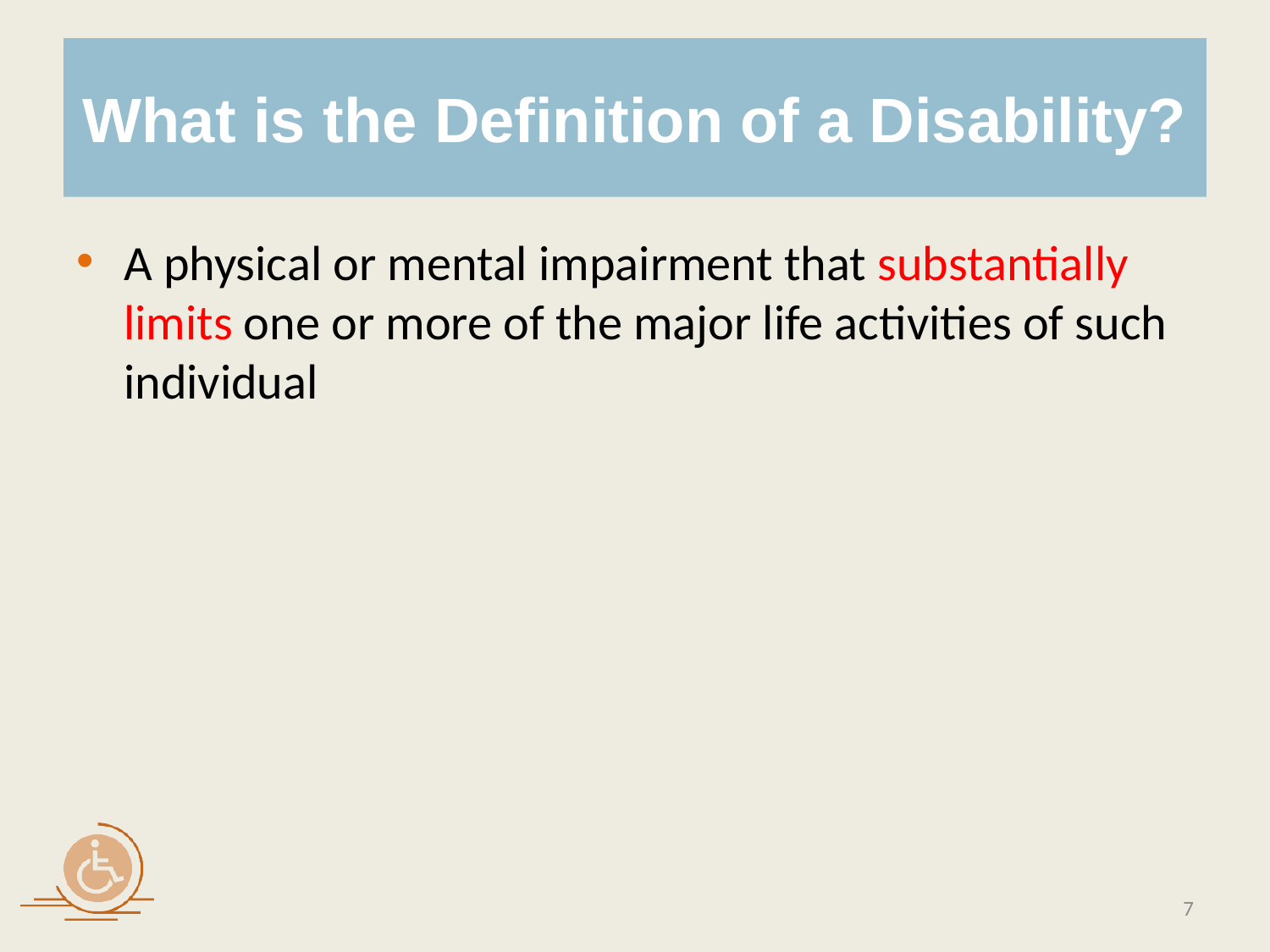

# What is the Definition of a Disability?
A physical or mental impairment that substantially limits one or more of the major life activities of such individual

7